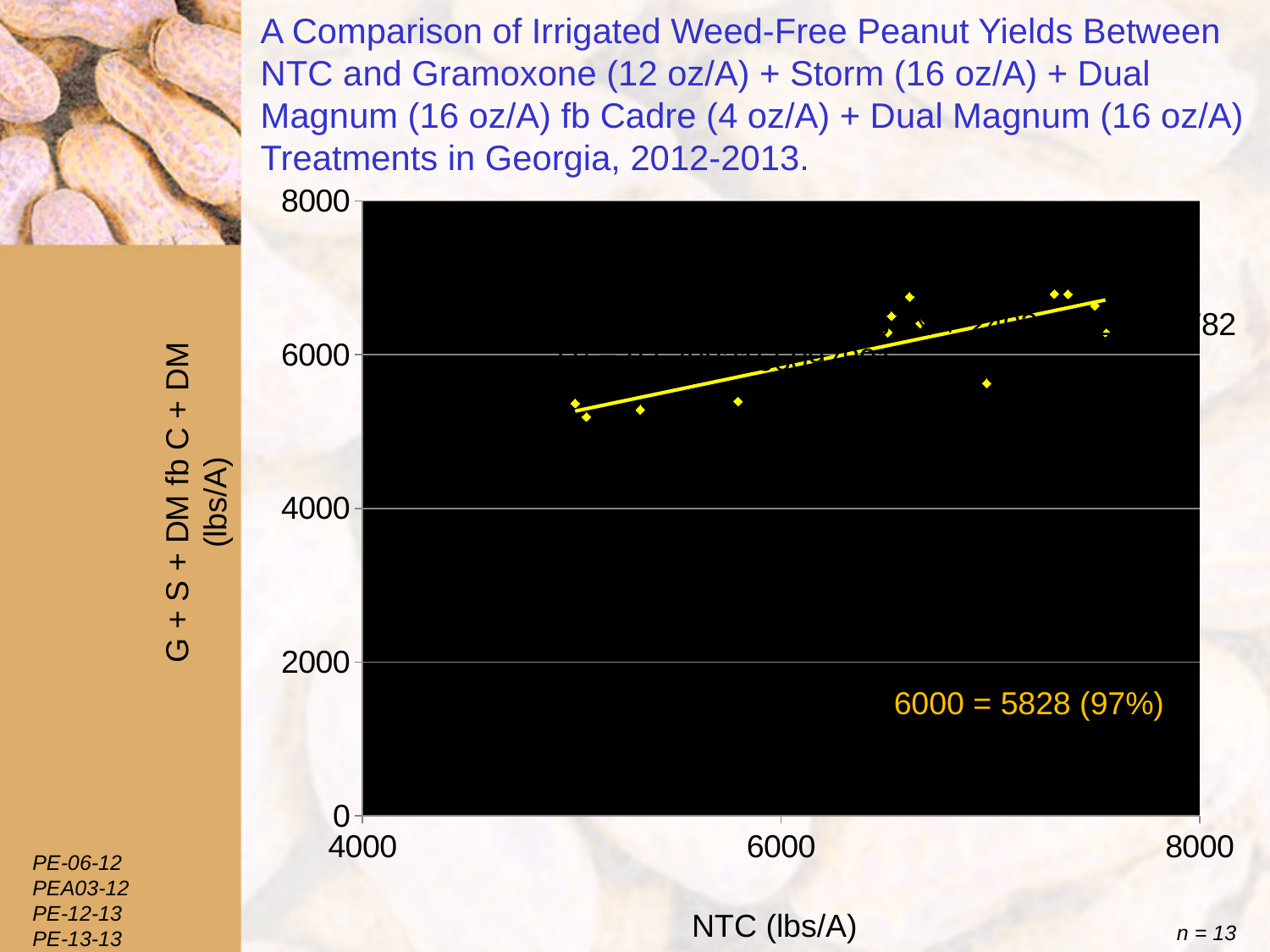

# A Comparison of Irrigated Weed-Free Peanut Yields Between NTC and Gramoxone (12 oz/A) + Storm (16 oz/A) + Dual Magnum (16 oz/A) fb Cadre (4 oz/A) + Dual Magnum (16 oz/A) Treatments in Georgia, 2012-2013.

### Chart

| Category | y-actual |
|---|---|
G + S + DM fb C + DM
(lbs/A)
6000 = 5828 (97%)
PE-06-12
PEA03-12
PE-12-13
PE-13-13
NTC (lbs/A)
n = 13